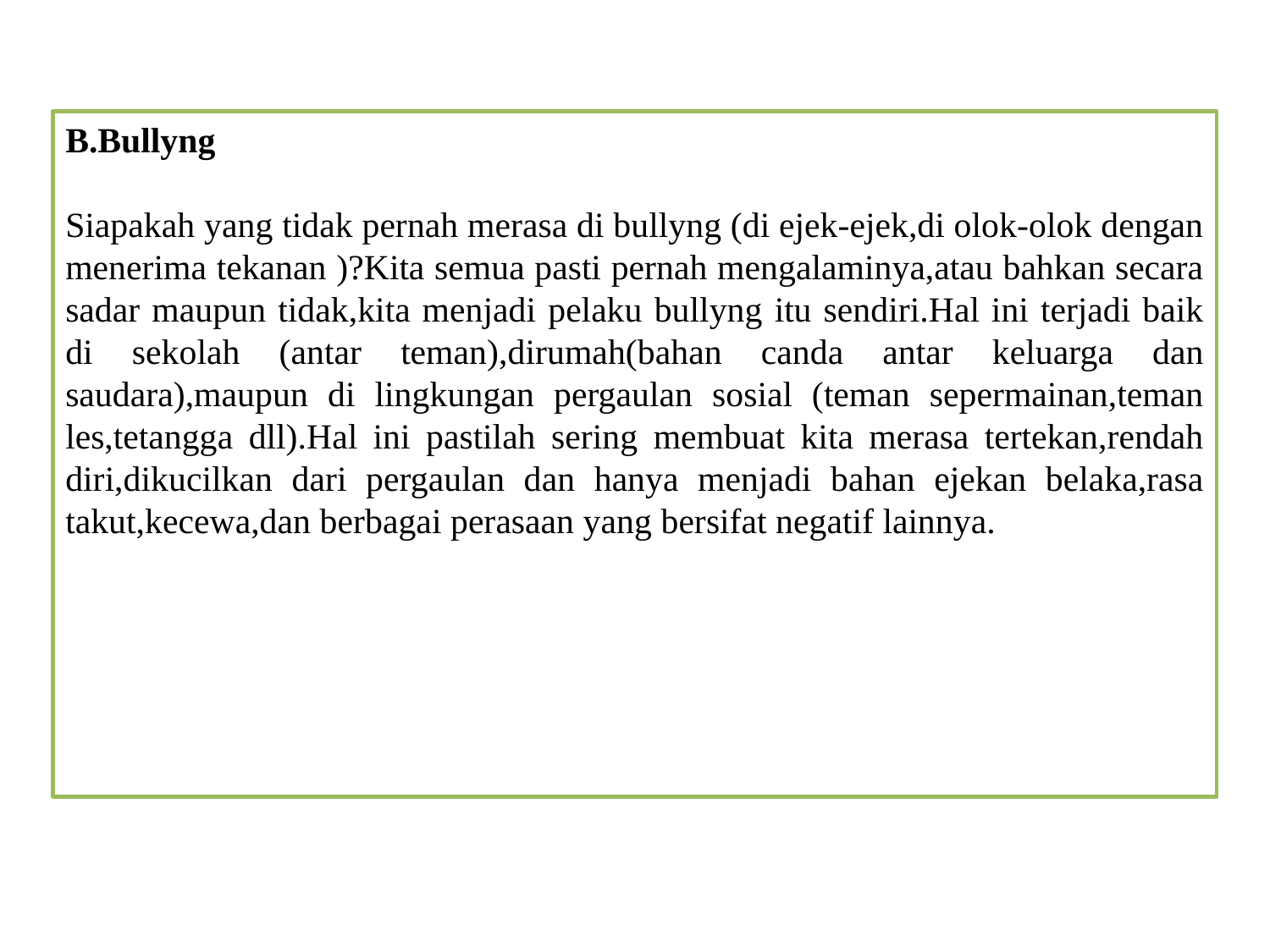

B.Bullyng

Siapakah yang tidak pernah merasa di bullyng (di ejek-ejek,di olok-olok dengan menerima tekanan )?Kita semua pasti pernah mengalaminya,atau bahkan secara sadar maupun tidak,kita menjadi pelaku bullyng itu sendiri.Hal ini terjadi baik di sekolah (antar teman),dirumah(bahan canda antar keluarga dan saudara),maupun di lingkungan pergaulan sosial (teman sepermainan,teman les,tetangga dll).Hal ini pastilah sering membuat kita merasa tertekan,rendah diri,dikucilkan dari pergaulan dan hanya menjadi bahan ejekan belaka,rasa takut,kecewa,dan berbagai perasaan yang bersifat negatif lainnya.